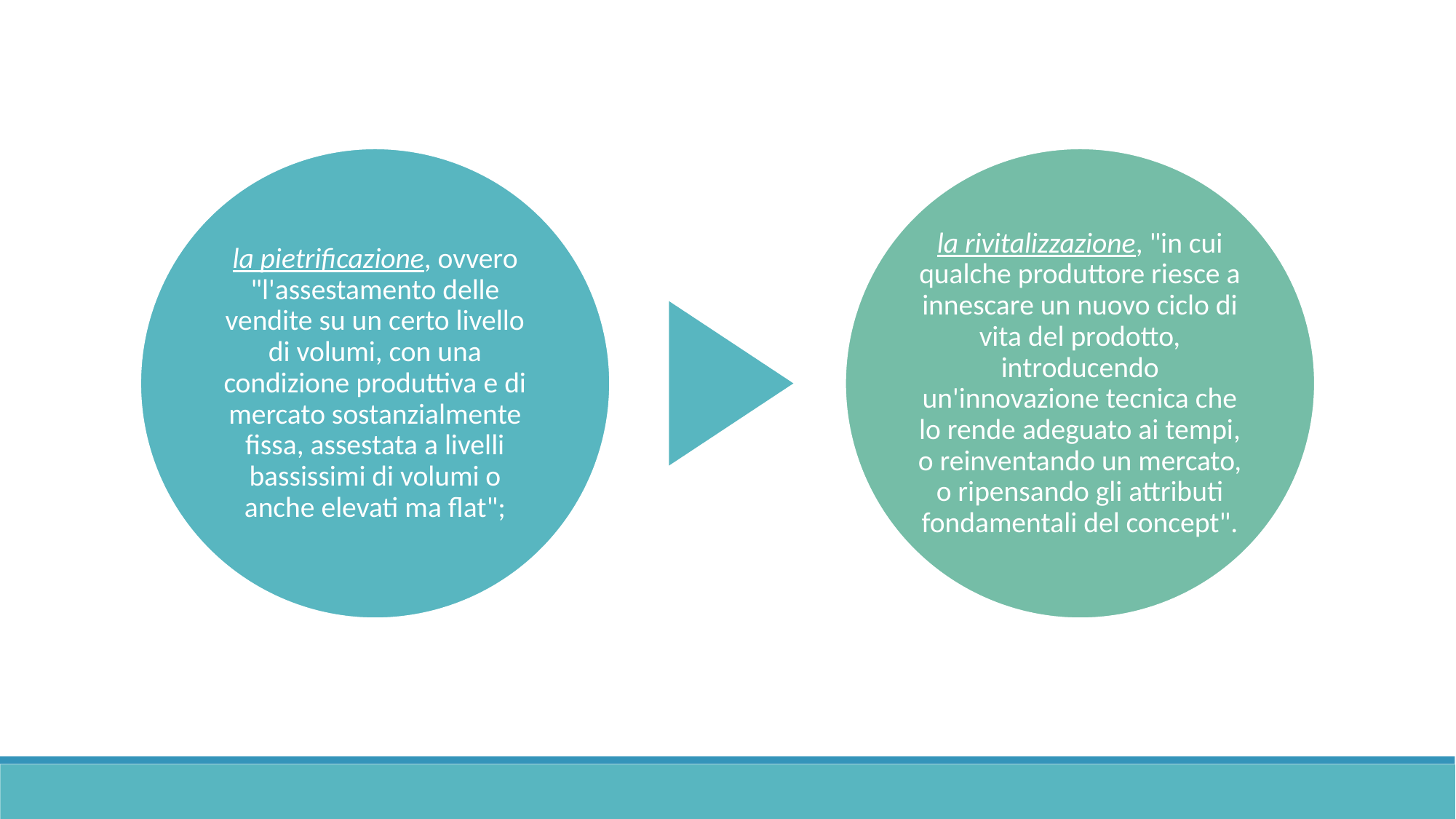

la pietrificazione, ovvero "l'assestamento delle vendite su un certo livello di volumi, con una condizione produttiva e di mercato sostanzialmente fissa, assestata a livelli bassissimi di volumi o anche elevati ma flat";
la rivitalizzazione, "in cui qualche produttore riesce a innescare un nuovo ciclo di vita del prodotto, introducendo un'innovazione tecnica che lo rende adeguato ai tempi, o reinventando un mercato, o ripensando gli attributi fondamentali del concept".